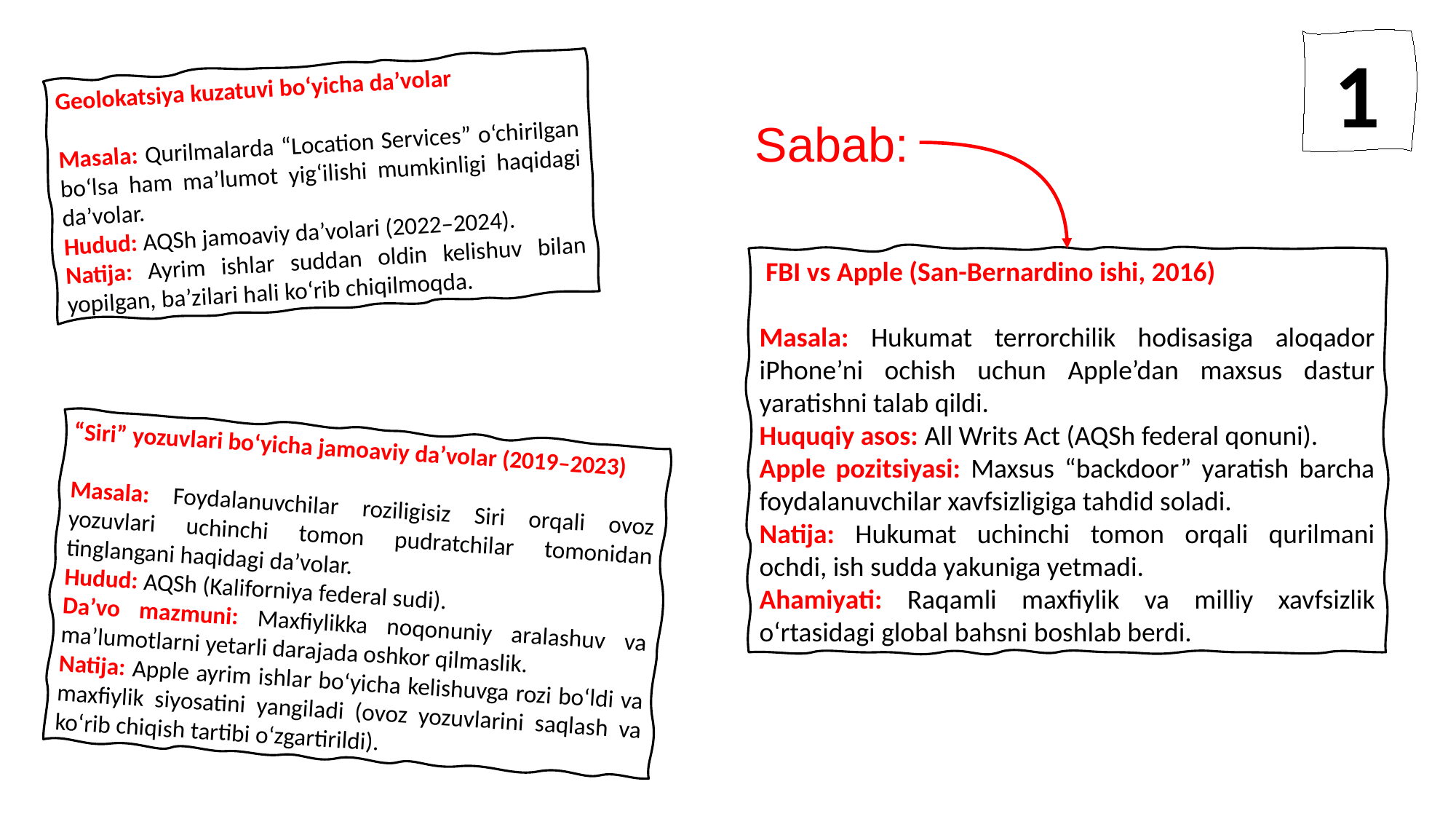

1
Geolokatsiya kuzatuvi bo‘yicha da’volar

Masala: Qurilmalarda “Location Services” o‘chirilgan bo‘lsa ham ma’lumot yig‘ilishi mumkinligi haqidagi da’volar.
Hudud: AQSh jamoaviy da’volari (2022–2024).
Natija: Ayrim ishlar suddan oldin kelishuv bilan yopilgan, ba’zilari hali ko‘rib chiqilmoqda.
Sabab:
 FBI vs Apple (San-Bernardino ishi, 2016)

Masala: Hukumat terrorchilik hodisasiga aloqador iPhone’ni ochish uchun Apple’dan maxsus dastur yaratishni talab qildi.
Huquqiy asos: All Writs Act (AQSh federal qonuni).
Apple pozitsiyasi: Maxsus “backdoor” yaratish barcha foydalanuvchilar xavfsizligiga tahdid soladi.
Natija: Hukumat uchinchi tomon orqali qurilmani ochdi, ish sudda yakuniga yetmadi.
Ahamiyati: Raqamli maxfiylik va milliy xavfsizlik o‘rtasidagi global bahsni boshlab berdi.
“Siri” yozuvlari bo‘yicha jamoaviy da’volar (2019–2023)

Masala: Foydalanuvchilar roziligisiz Siri orqali ovoz yozuvlari uchinchi tomon pudratchilar tomonidan tinglangani haqidagi da’volar.
Hudud: AQSh (Kaliforniya federal sudi).
Da’vo mazmuni: Maxfiylikka noqonuniy aralashuv va ma’lumotlarni yetarli darajada oshkor qilmaslik.
Natija: Apple ayrim ishlar bo‘yicha kelishuvga rozi bo‘ldi va maxfiylik siyosatini yangiladi (ovoz yozuvlarini saqlash va ko‘rib chiqish tartibi o‘zgartirildi).